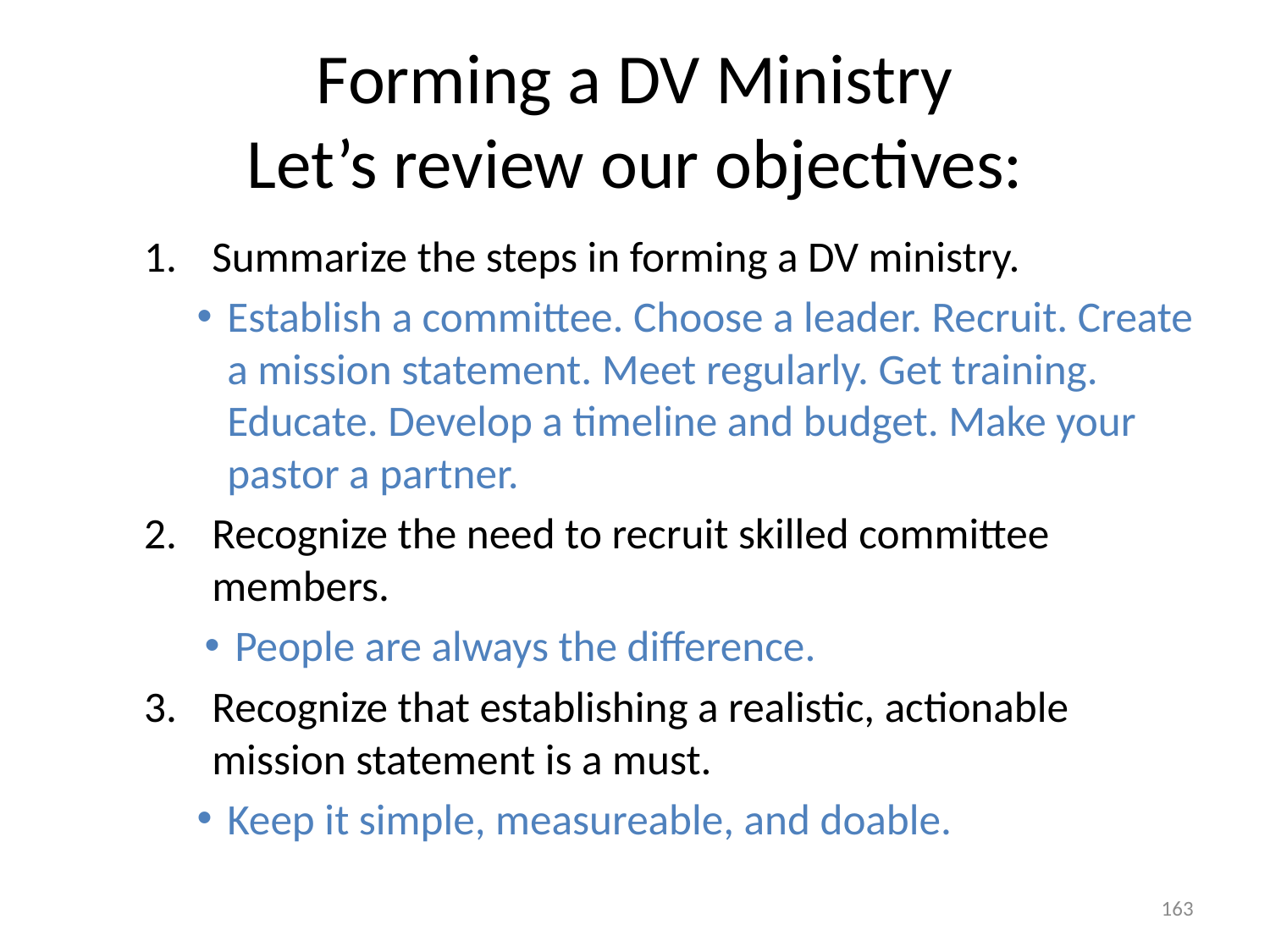

# Forming a DV Ministry Let’s review our objectives:
Summarize the steps in forming a DV ministry.
Establish a committee. Choose a leader. Recruit. Create a mission statement. Meet regularly. Get training. Educate. Develop a timeline and budget. Make your pastor a partner.
Recognize the need to recruit skilled committee members.
People are always the difference.
Recognize that establishing a realistic, actionable mission statement is a must.
Keep it simple, measureable, and doable.

163